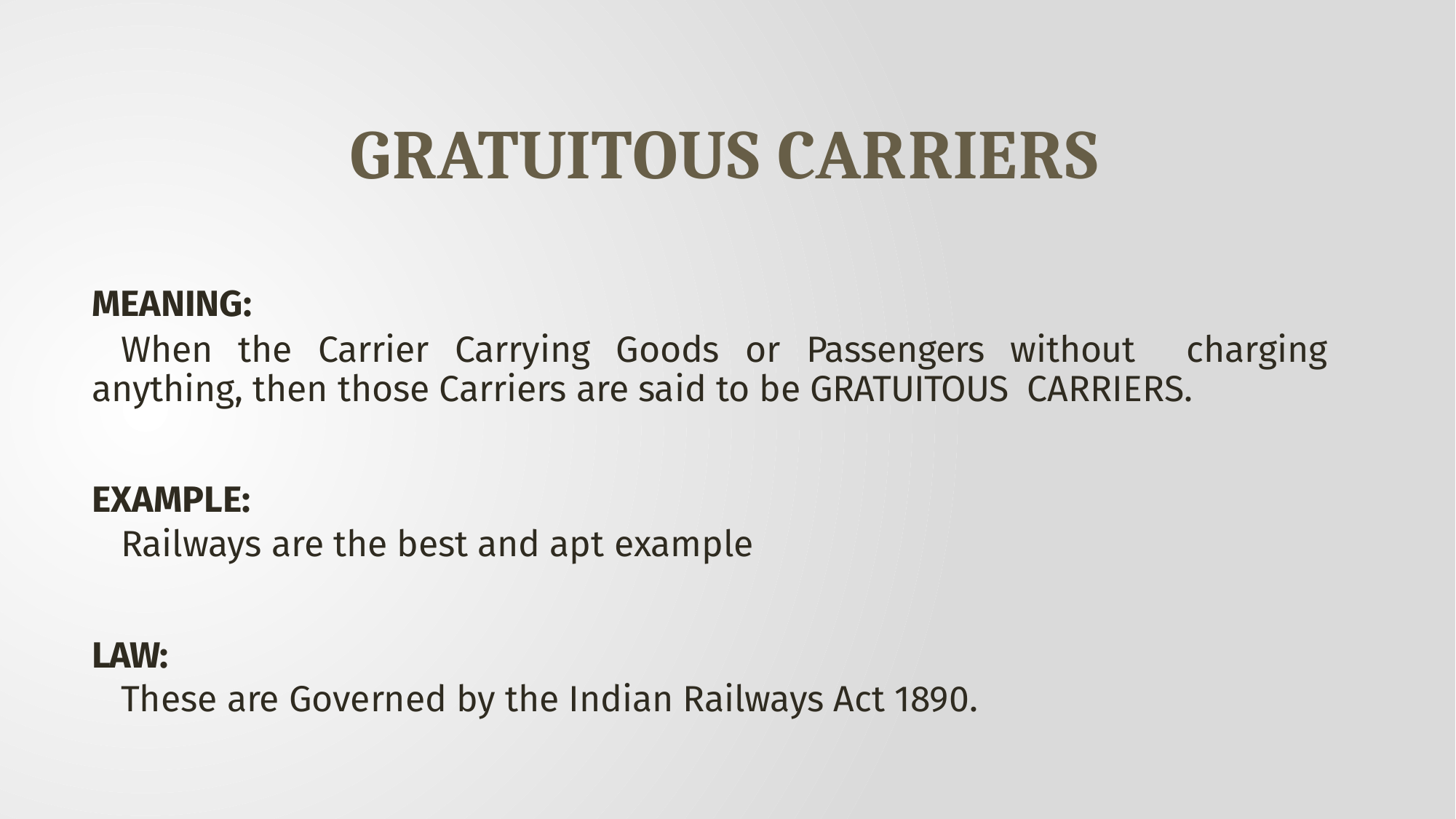

# GRATUITOUS CARRIERS
MEANING:
	When the Carrier Carrying Goods or Passengers without  charging anything, then those Carriers are said to be GRATUITOUS  CARRIERS.

EXAMPLE:
	Railways are the best and apt example

LAW:
	These are Governed by the Indian Railways Act 1890.